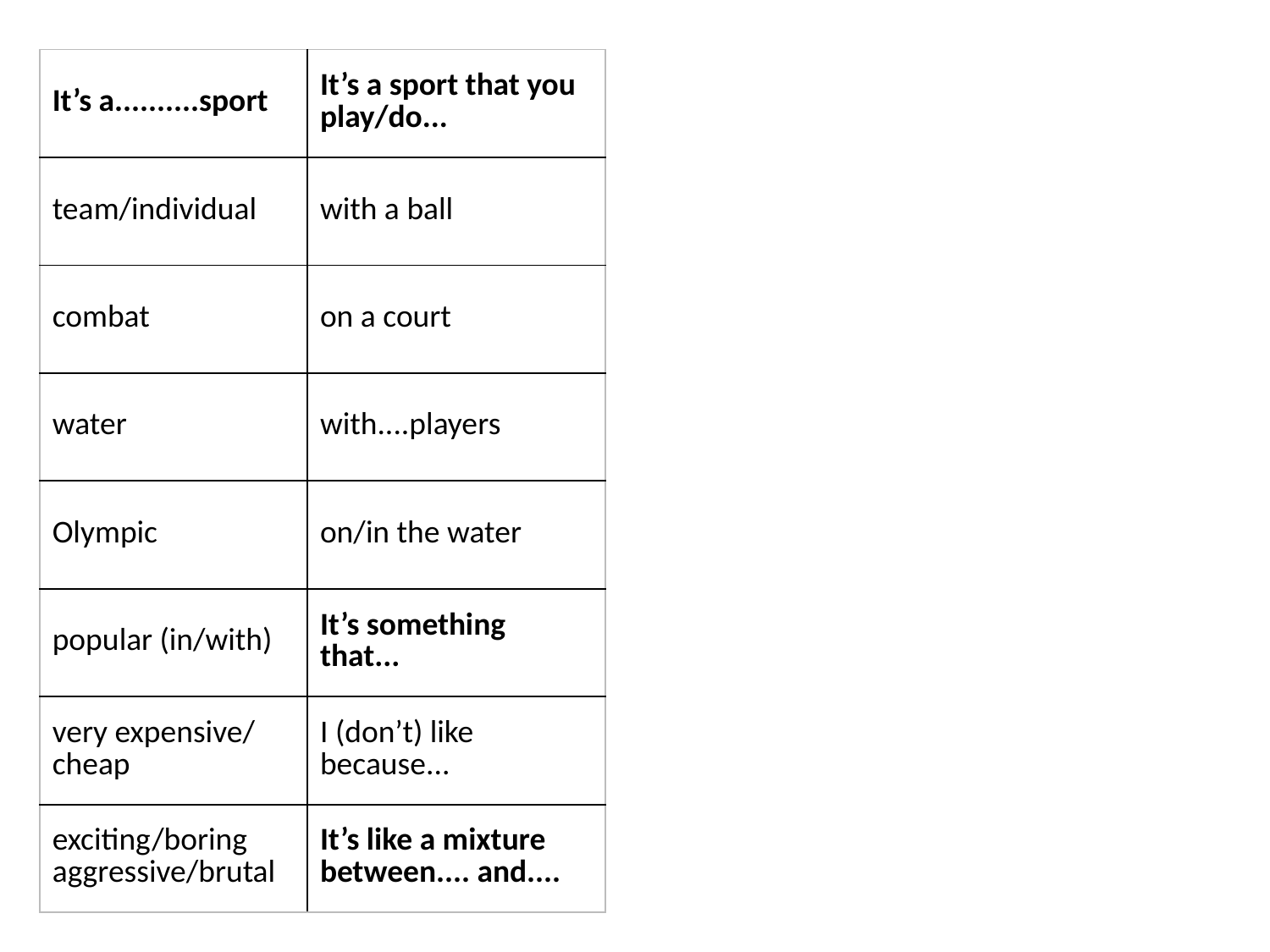

| It’s a..........sport | It’s a sport that you play/do... |
| --- | --- |
| team/individual | with a ball |
| combat | on a court |
| water | with....players |
| Olympic | on/in the water |
| popular (in/with) | It’s something that... |
| very expensive/ cheap | I (don’t) like because... |
| exciting/boring aggressive/brutal | It’s like a mixture between.... and.... |